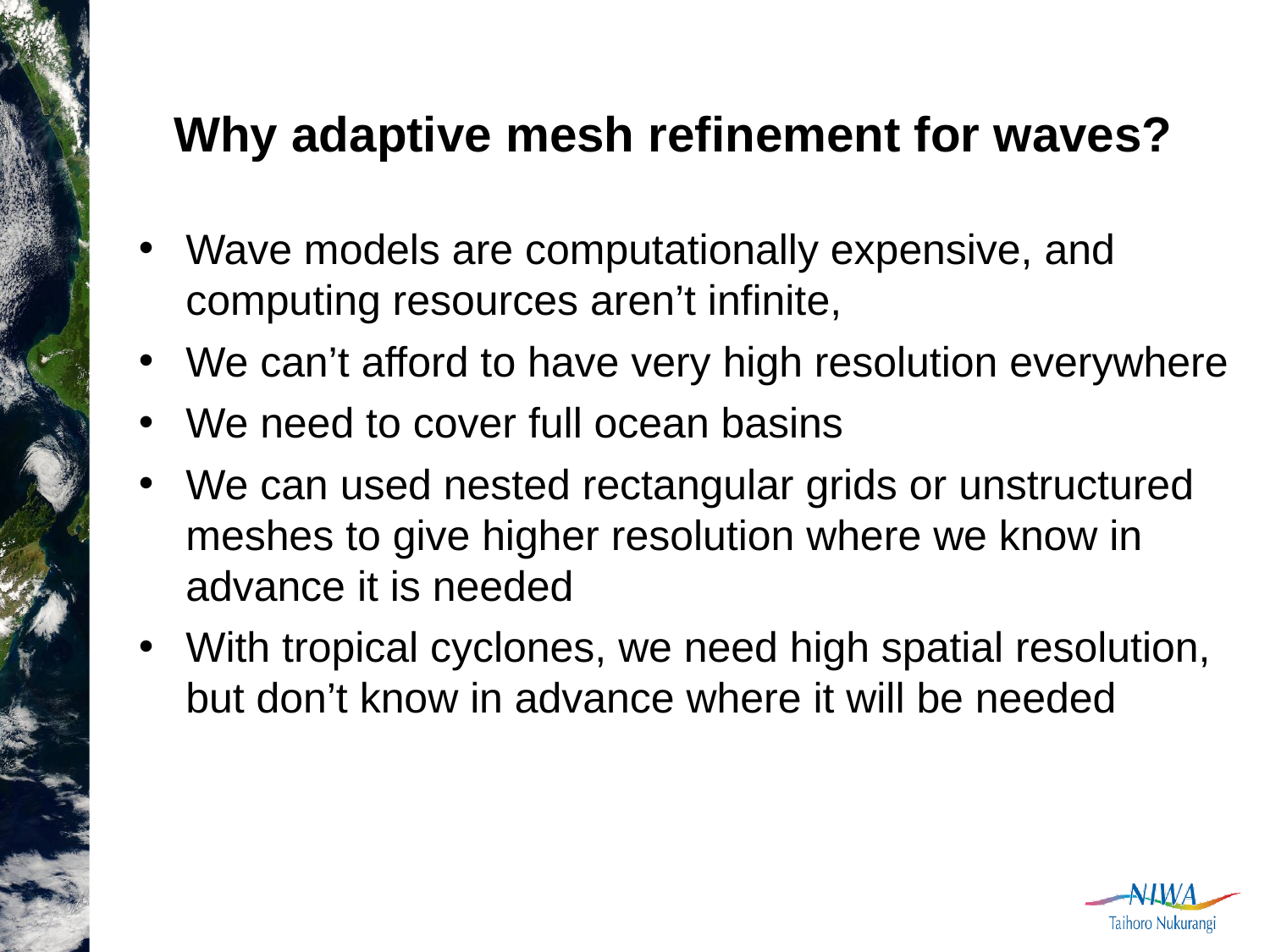

Why adaptive mesh refinement for waves?
Wave models are computationally expensive, and computing resources aren’t infinite,
We can’t afford to have very high resolution everywhere
We need to cover full ocean basins
We can used nested rectangular grids or unstructured meshes to give higher resolution where we know in advance it is needed
With tropical cyclones, we need high spatial resolution, but don’t know in advance where it will be needed